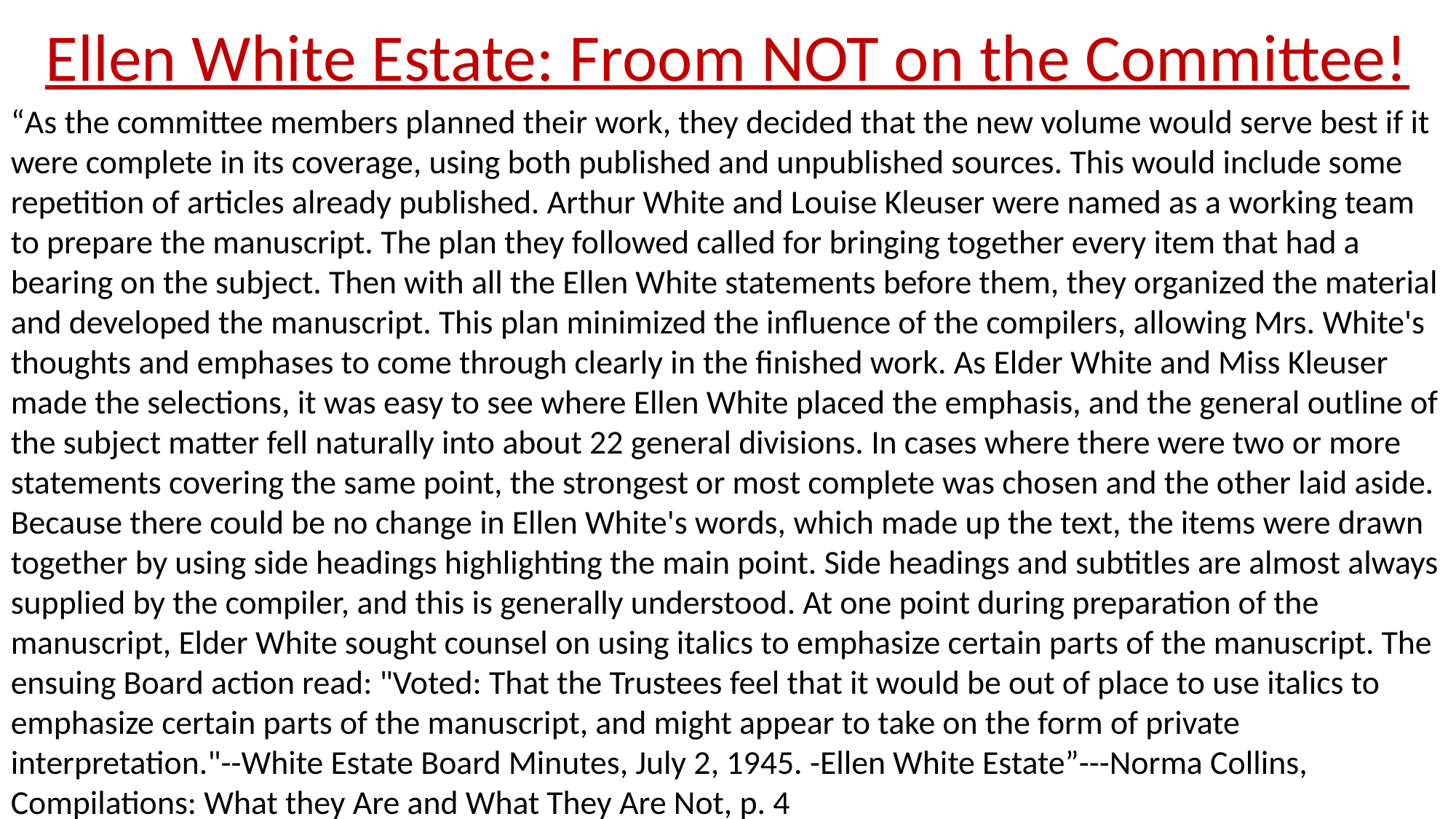

# Ellen White Estate: Froom NOT on the Committee!
“As the committee members planned their work, they decided that the new volume would serve best if it were complete in its coverage, using both published and unpublished sources. This would include some repetition of articles already published. Arthur White and Louise Kleuser were named as a working team to prepare the manuscript. The plan they followed called for bringing together every item that had a bearing on the subject. Then with all the Ellen White statements before them, they organized the material and developed the manuscript. This plan minimized the influence of the compilers, allowing Mrs. White's thoughts and emphases to come through clearly in the finished work. As Elder White and Miss Kleuser made the selections, it was easy to see where Ellen White placed the emphasis, and the general outline of the subject matter fell naturally into about 22 general divisions. In cases where there were two or more statements covering the same point, the strongest or most complete was chosen and the other laid aside. Because there could be no change in Ellen White's words, which made up the text, the items were drawn together by using side headings highlighting the main point. Side headings and subtitles are almost always supplied by the compiler, and this is generally understood. At one point during preparation of the manuscript, Elder White sought counsel on using italics to emphasize certain parts of the manuscript. The ensuing Board action read: "Voted: That the Trustees feel that it would be out of place to use italics to emphasize certain parts of the manuscript, and might appear to take on the form of private interpretation."--White Estate Board Minutes, July 2, 1945. -Ellen White Estate”---Norma Collins, Compilations: What they Are and What They Are Not, p. 4